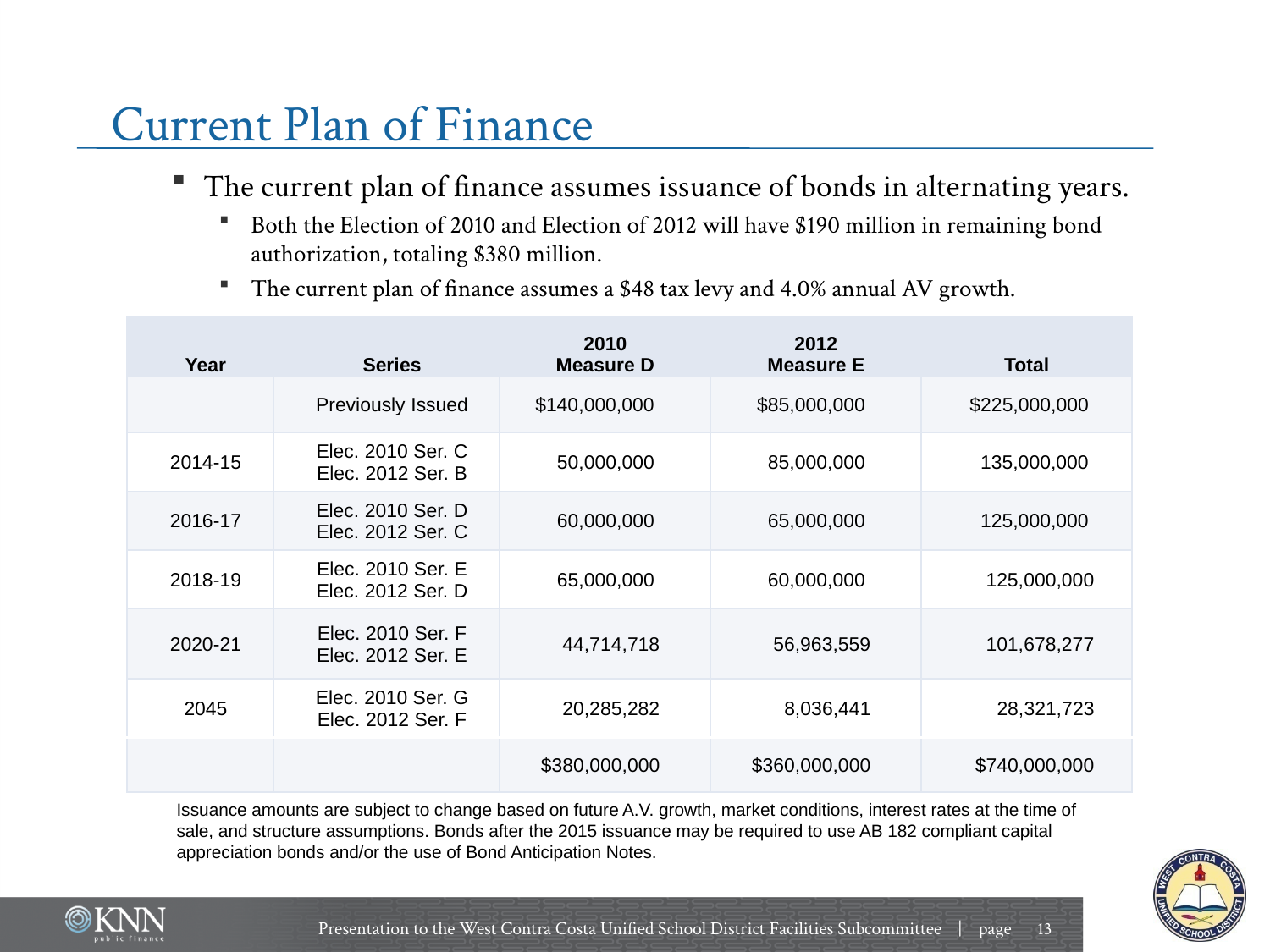

# Current Plan of Finance
The current plan of finance assumes issuance of bonds in alternating years.
Both the Election of 2010 and Election of 2012 will have $190 million in remaining bond authorization, totaling $380 million.
The current plan of finance assumes a $48 tax levy and 4.0% annual AV growth.
| Year | Series | 2010 Measure D | 2012 Measure E | Total |
| --- | --- | --- | --- | --- |
|  | Previously Issued | $140,000,000 | $85,000,000 | $225,000,000 |
| 2014-15 | Elec. 2010 Ser. C Elec. 2012 Ser. B | 50,000,000 | 85,000,000 | 135,000,000 |
| 2016-17 | Elec. 2010 Ser. D Elec. 2012 Ser. C | 60,000,000 | 65,000,000 | 125,000,000 |
| 2018-19 | Elec. 2010 Ser. E Elec. 2012 Ser. D | 65,000,000 | 60,000,000 | 125,000,000 |
| 2020-21 | Elec. 2010 Ser. F Elec. 2012 Ser. E | 44,714,718 | 56,963,559 | 101,678,277 |
| 2045 | Elec. 2010 Ser. G Elec. 2012 Ser. F | 20,285,282 | 8,036,441 | 28,321,723 |
|  |  | $380,000,000 | $360,000,000 | $740,000,000 |
Issuance amounts are subject to change based on future A.V. growth, market conditions, interest rates at the time of sale, and structure assumptions. Bonds after the 2015 issuance may be required to use AB 182 compliant capital appreciation bonds and/or the use of Bond Anticipation Notes.

Presentation to the West Contra Costa Unified School District Facilities Subcommittee    |    page
13